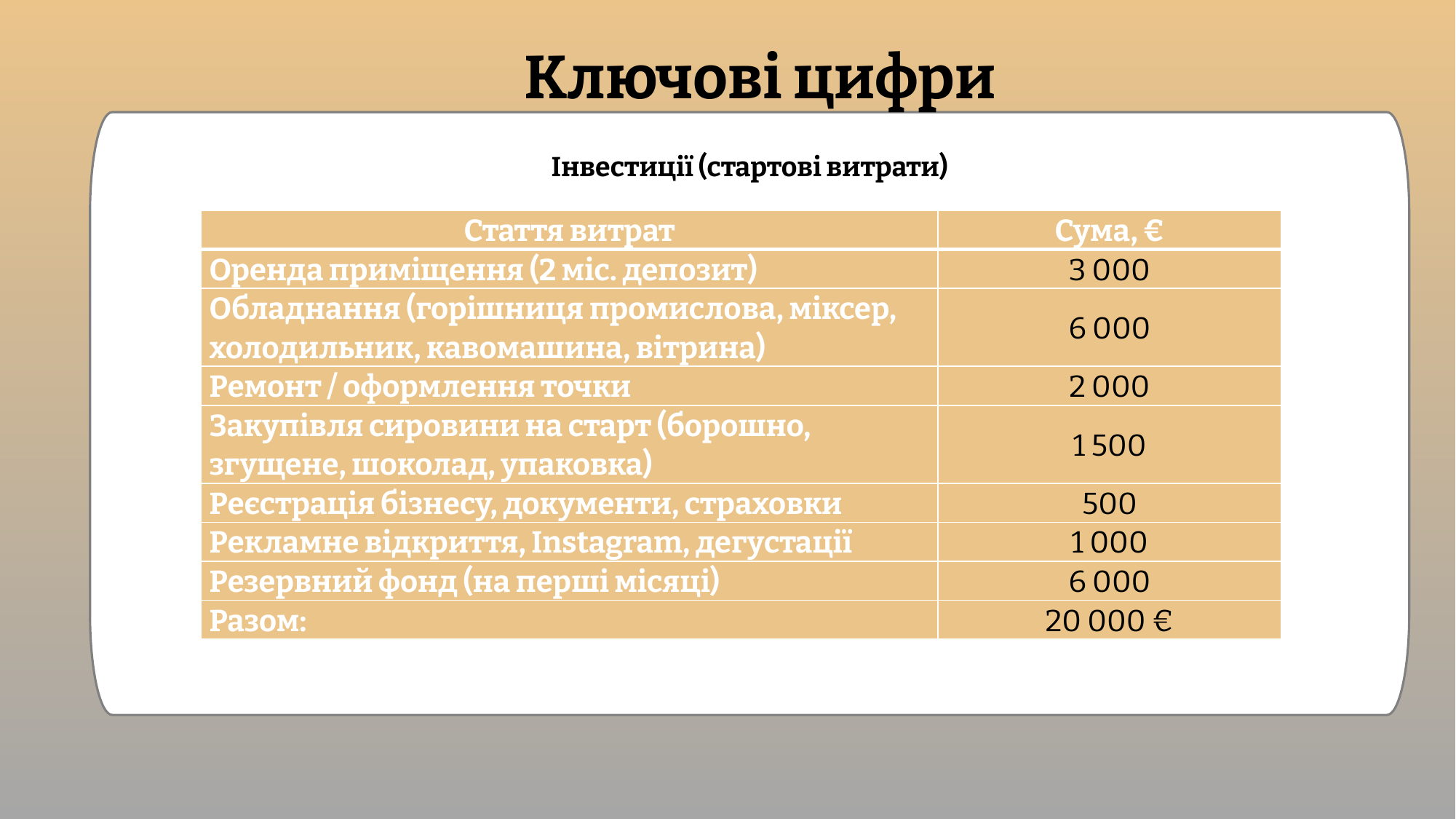

Ключові цифри
Інвестиції (стартові витрати)

| Стаття витрат | Сума, € |
| --- | --- |
| Оренда приміщення (2 міс. депозит) | 3 000 |
| Обладнання (горішниця промислова, міксер, холодильник, кавомашина, вітрина) | 6 000 |
| Ремонт / оформлення точки | 2 000 |
| Закупівля сировини на старт (борошно, згущене, шоколад, упаковка) | 1 500 |
| Реєстрація бізнесу, документи, страховки | 500 |
| Рекламне відкриття, Instagram, дегустації | 1 000 |
| Резервний фонд (на перші місяці) | 6 000 |
| Разом: | 20 000 € |